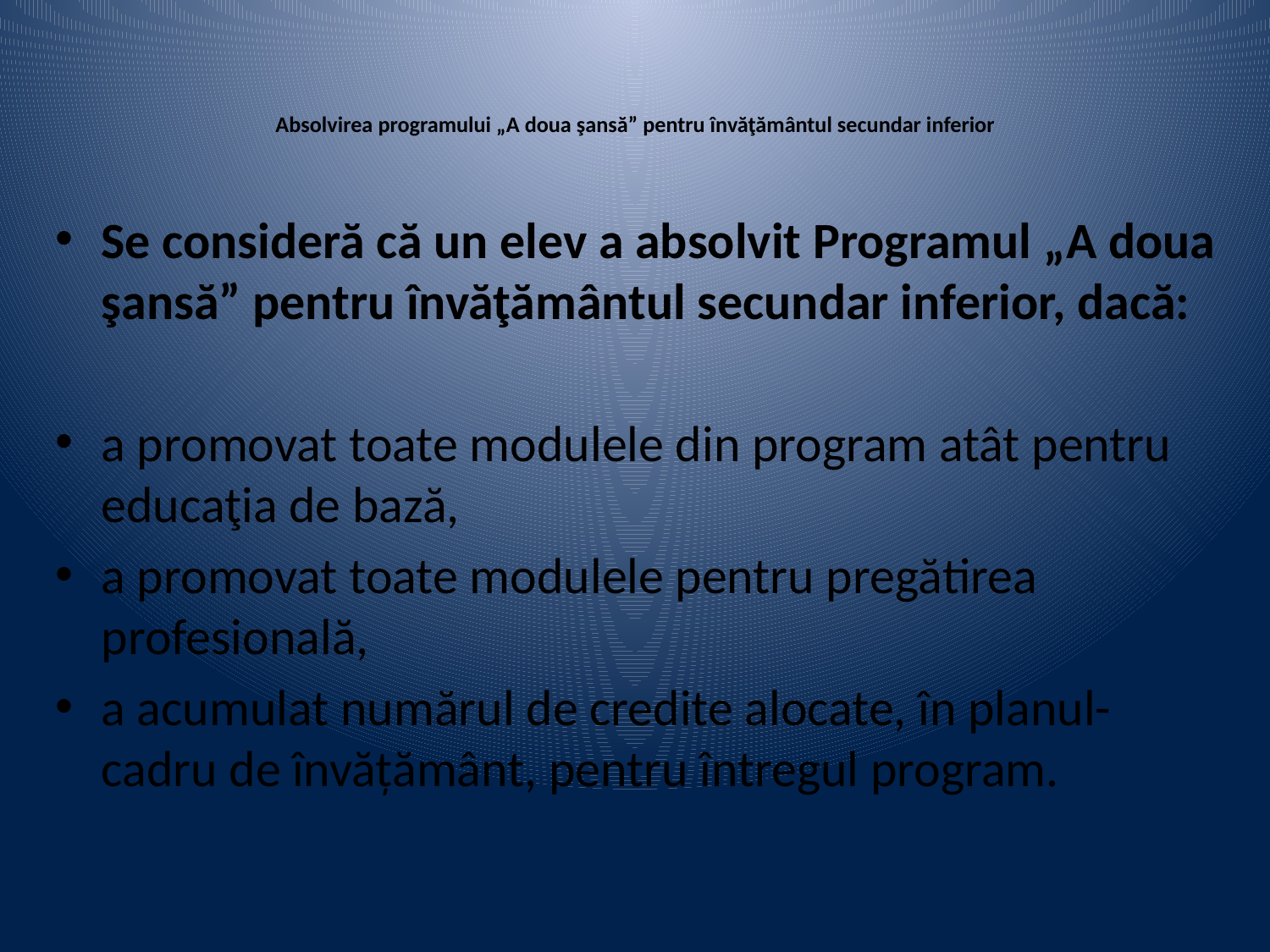

# Absolvirea programului „A doua şansă” pentru învăţământul secundar inferior
Se consideră că un elev a absolvit Programul „A doua şansă” pentru învăţământul secundar inferior, dacă:

a promovat toate modulele din program atât pentru educaţia de bază,
a promovat toate modulele pentru pregătirea profesională,
a acumulat numărul de credite alocate, în planul-cadru de învățământ, pentru întregul program.